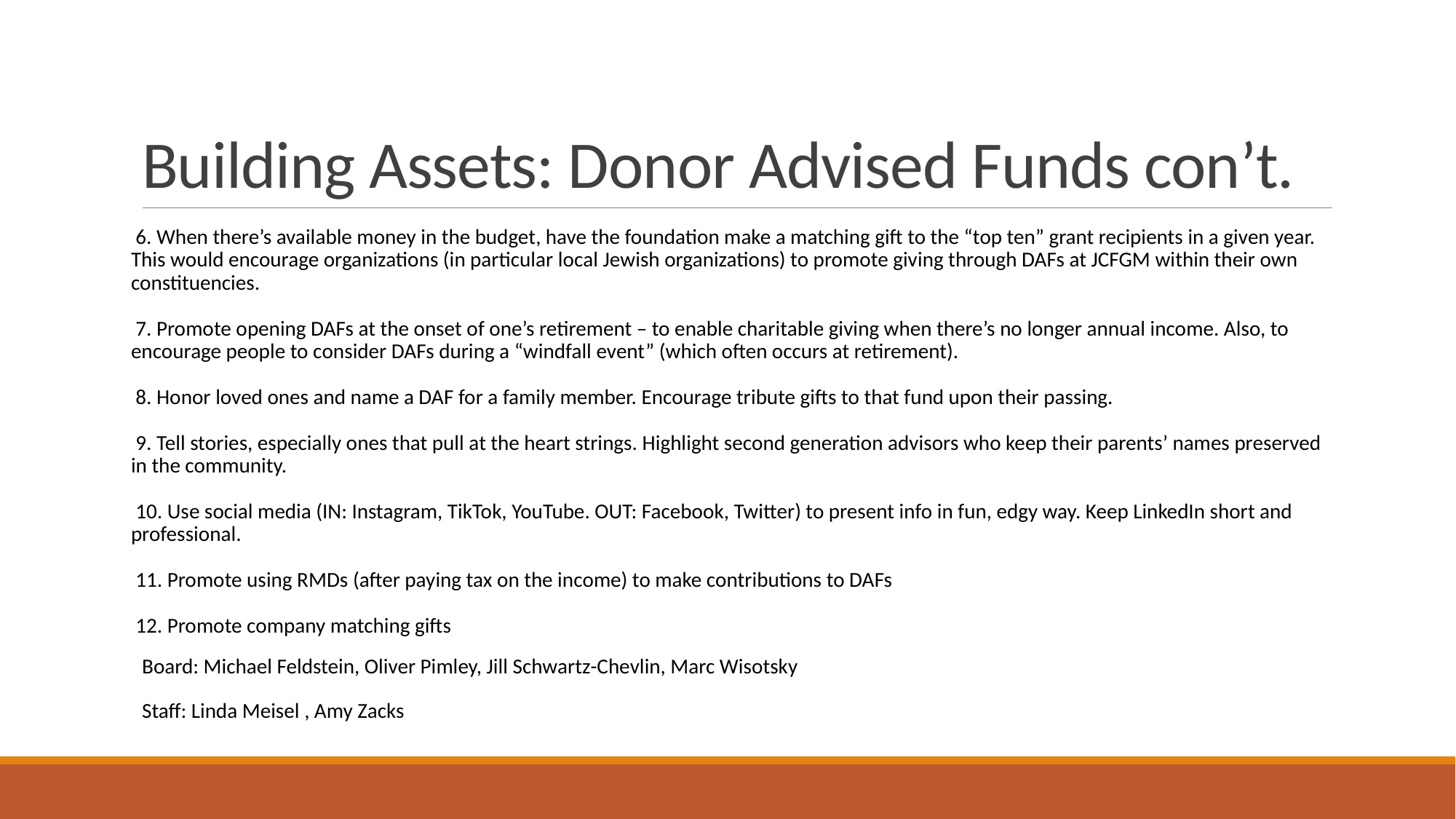

# Building Assets: Donor Advised Funds con’t.
6. When there’s available money in the budget, have the foundation make a matching gift to the “top ten” grant recipients in a given year. This would encourage organizations (in particular local Jewish organizations) to promote giving through DAFs at JCFGM within their own constituencies.

7. Promote opening DAFs at the onset of one’s retirement – to enable charitable giving when there’s no longer annual income. Also, to encourage people to consider DAFs during a “windfall event” (which often occurs at retirement).

8. Honor loved ones and name a DAF for a family member. Encourage tribute gifts to that fund upon their passing.

9. Tell stories, especially ones that pull at the heart strings. Highlight second generation advisors who keep their parents’ names preserved in the community.

10. Use social media (IN: Instagram, TikTok, YouTube. OUT: Facebook, Twitter) to present info in fun, edgy way. Keep LinkedIn short and professional.

11. Promote using RMDs (after paying tax on the income) to make contributions to DAFs

12. Promote company matching gifts
Board: Michael Feldstein, Oliver Pimley, Jill Schwartz-Chevlin, Marc Wisotsky
Staff: Linda Meisel , Amy Zacks